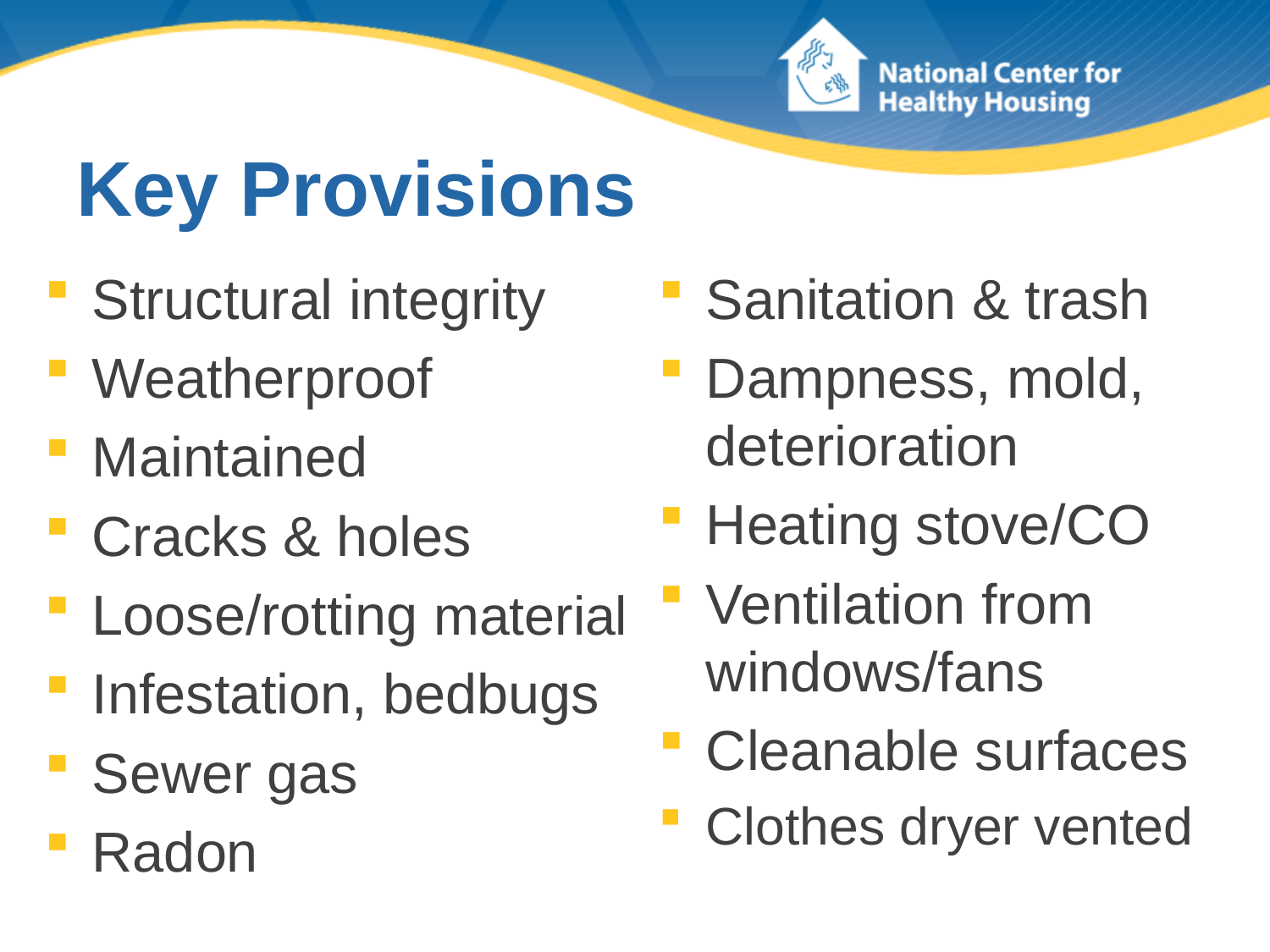

# Key Provisions
Structural integrity
Weatherproof
Maintained
Cracks & holes
Loose/rotting material
Infestation, bedbugs
Sewer gas
Radon

Sanitation & trash
Dampness, mold, deterioration
Heating stove/CO
Ventilation from windows/fans
Cleanable surfaces
Clothes dryer vented